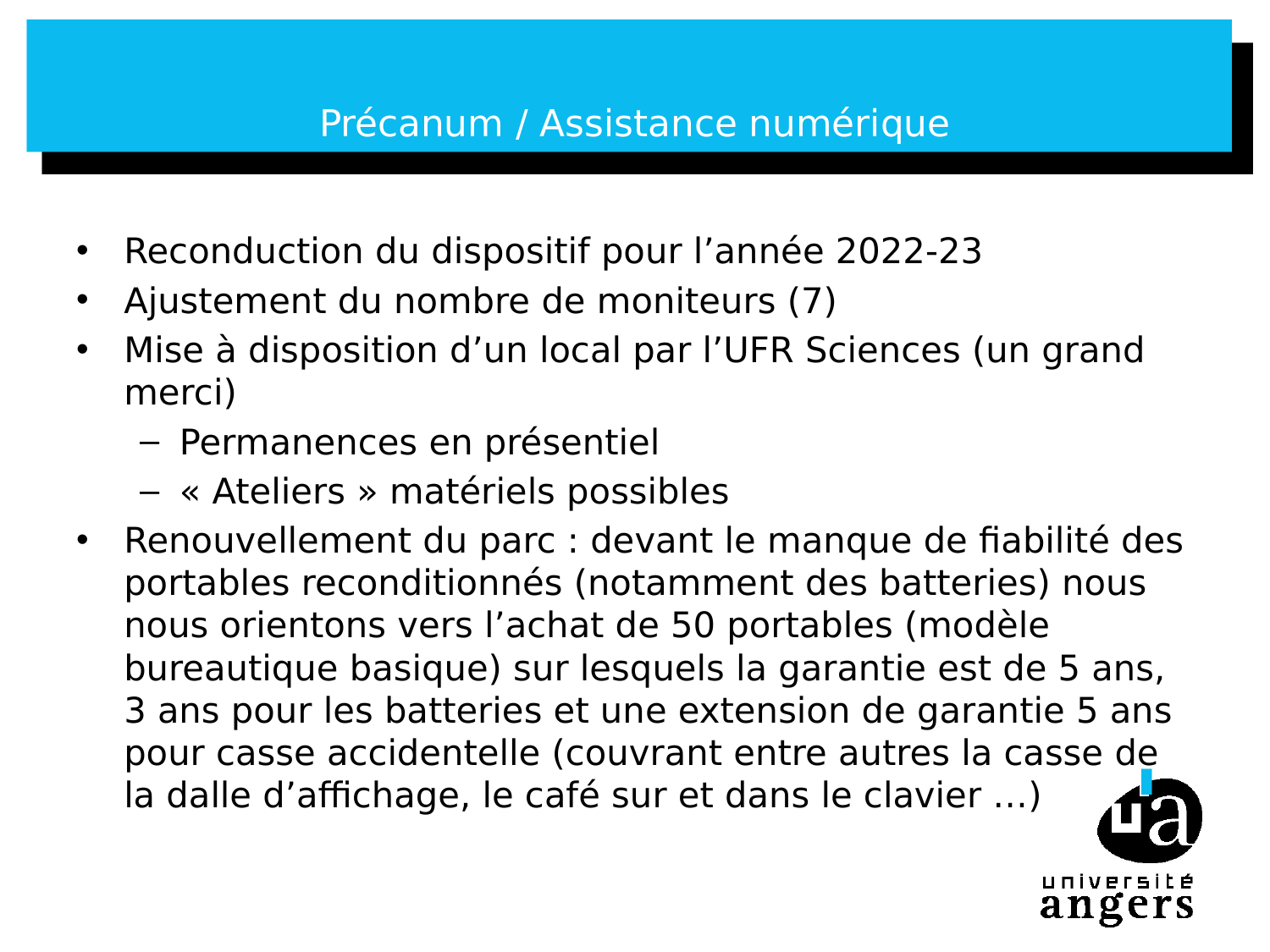

# Précanum / Assistance numérique
Reconduction du dispositif pour l’année 2022-23
Ajustement du nombre de moniteurs (7)
Mise à disposition d’un local par l’UFR Sciences (un grand merci)
Permanences en présentiel
« Ateliers » matériels possibles
Renouvellement du parc : devant le manque de fiabilité des portables reconditionnés (notamment des batteries) nous nous orientons vers l’achat de 50 portables (modèle bureautique basique) sur lesquels la garantie est de 5 ans, 3 ans pour les batteries et une extension de garantie 5 ans pour casse accidentelle (couvrant entre autres la casse de la dalle d’affichage, le café sur et dans le clavier …)